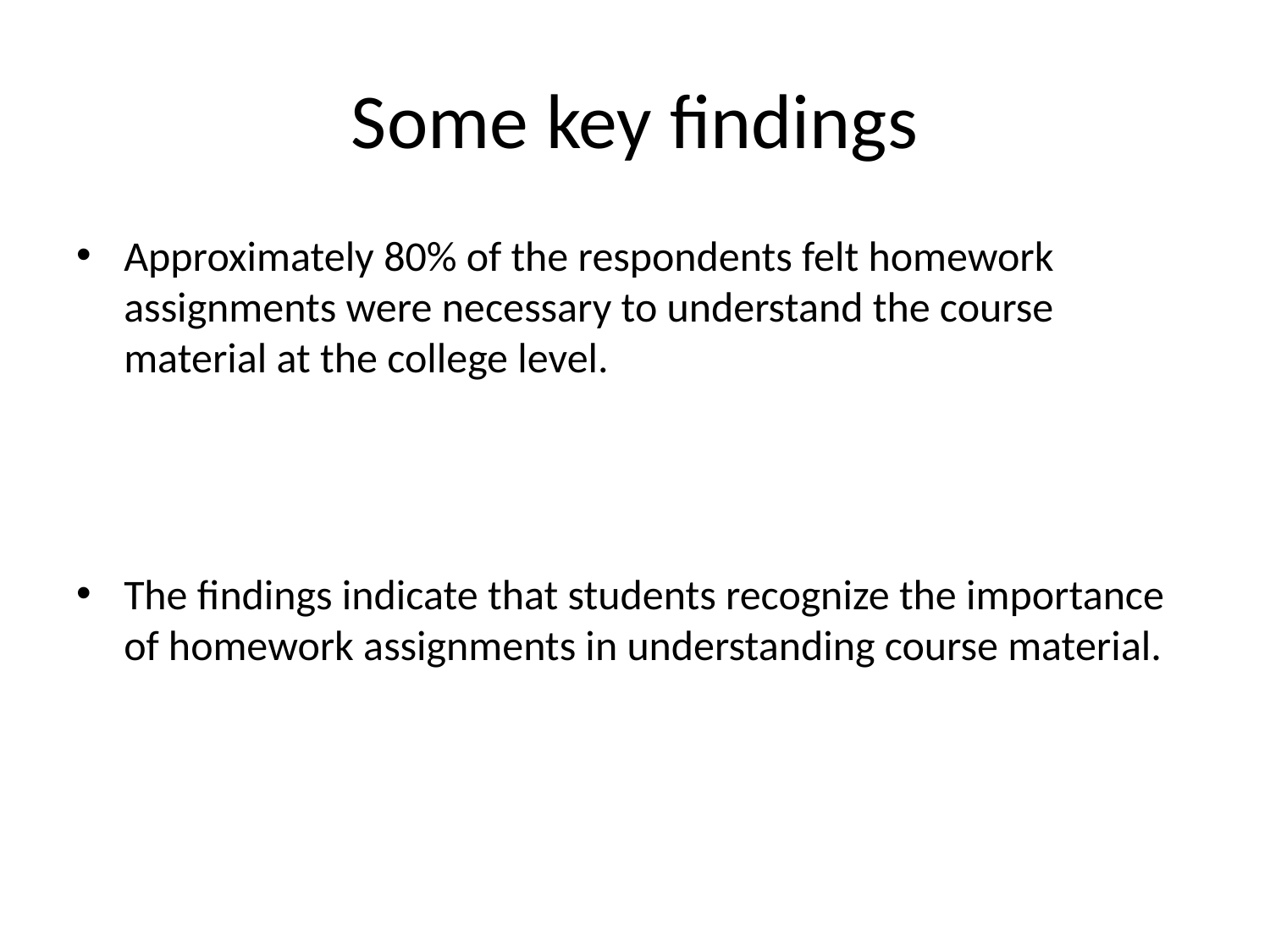

# Some key findings
Approximately 80% of the respondents felt homework assignments were necessary to understand the course material at the college level.

The findings indicate that students recognize the importance of homework assignments in understanding course material.